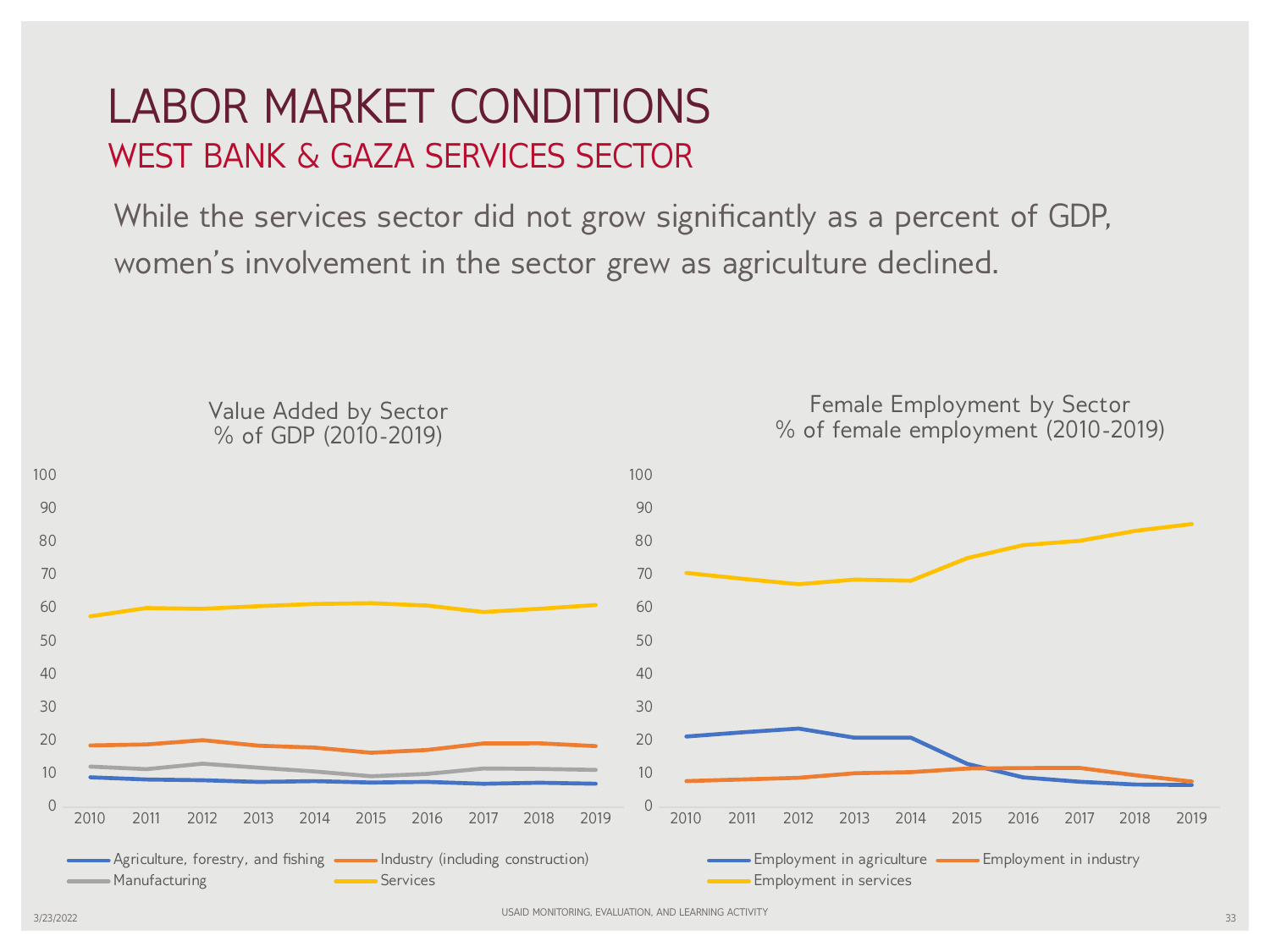

# LABOR MARKET CONDITIONS WEST BANK & GAZA SERVICES SECTOR
While the services sector did not grow significantly as a percent of GDP, women’s involvement in the sector grew as agriculture declined.

### Chart: Female Employment by Sector
% of female employment (2010-2019)

| Category | Employment in agriculture | Employment in industry | Employment in services |
|---|---|---|---|
| 2010 | 21.3299999237061 | 7.84999990463257 | 70.8199996948242 |
| 2011 | 22.6100006103516 | 8.35000038146973 | 69.0500030517578 |
| 2012 | 23.7399997711182 | 8.85000038146973 | 67.4100036621094 |
| 2013 | 20.9599990844727 | 10.2299995422363 | 68.8099975585938 |
| 2014 | 20.9699993133545 | 10.5600004196167 | 68.4800033569336 |
| 2015 | 13.0699996948242 | 11.6400003433228 | 75.2900009155273 |
| 2016 | 8.97000026702881 | 11.789999961853 | 79.2399978637695 |
| 2017 | 7.65000009536743 | 11.8400001525879 | 80.5199966430664 |
| 2018 | 6.80999994277954 | 9.61999988555908 | 83.5699996948242 |
| 2019 | 6.67999982833862 | 7.71999979019165 | 85.5999984741211 |

### Chart: Value Added by Sector
% of GDP (2010-2019)

| Category | Agriculture, forestry, and fishing | Industry (including construction) | Manufacturing | Services |
|---|---|---|---|---|
| 2010 | 9.002737179156123 | 18.62624593296493 | 12.229509889996384 | 57.69870371326758 |
| 2011 | 8.342496491181018 | 18.93421299648671 | 11.469591725444971 | 60.21759147513431 |
| 2012 | 8.105894302283675 | 20.236066970282756 | 13.11064512958291 | 59.97755643655188 |
| 2013 | 7.598682993599941 | 18.558691872294773 | 11.898930857163997 | 60.76874699419186 |
| 2014 | 7.835050072553379 | 17.97179353381416 | 10.750766635453227 | 61.42733582564315 |
| 2015 | 7.408891815293006 | 16.42523832698749 | 9.32123328848301 | 61.6830322636054 |
| 2016 | 7.603827229413063 | 17.262777986939646 | 10.026354395212069 | 60.95654770405182 |
| 2017 | 7.040550595238096 | 19.231770833333332 | 11.655505952380953 | 58.996155753968246 |
| 2018 | 7.359645134733298 | 19.284125677352765 | 11.547251883071404 | 59.97751373136896 |
| 2019 | 7.05401698427058 | 18.432894621647648 | 11.234715615606852 | 61.10952228091166 |
USAID MONITORING, EVALUATION, AND LEARNING ACTIVITY

3/23/2022
33